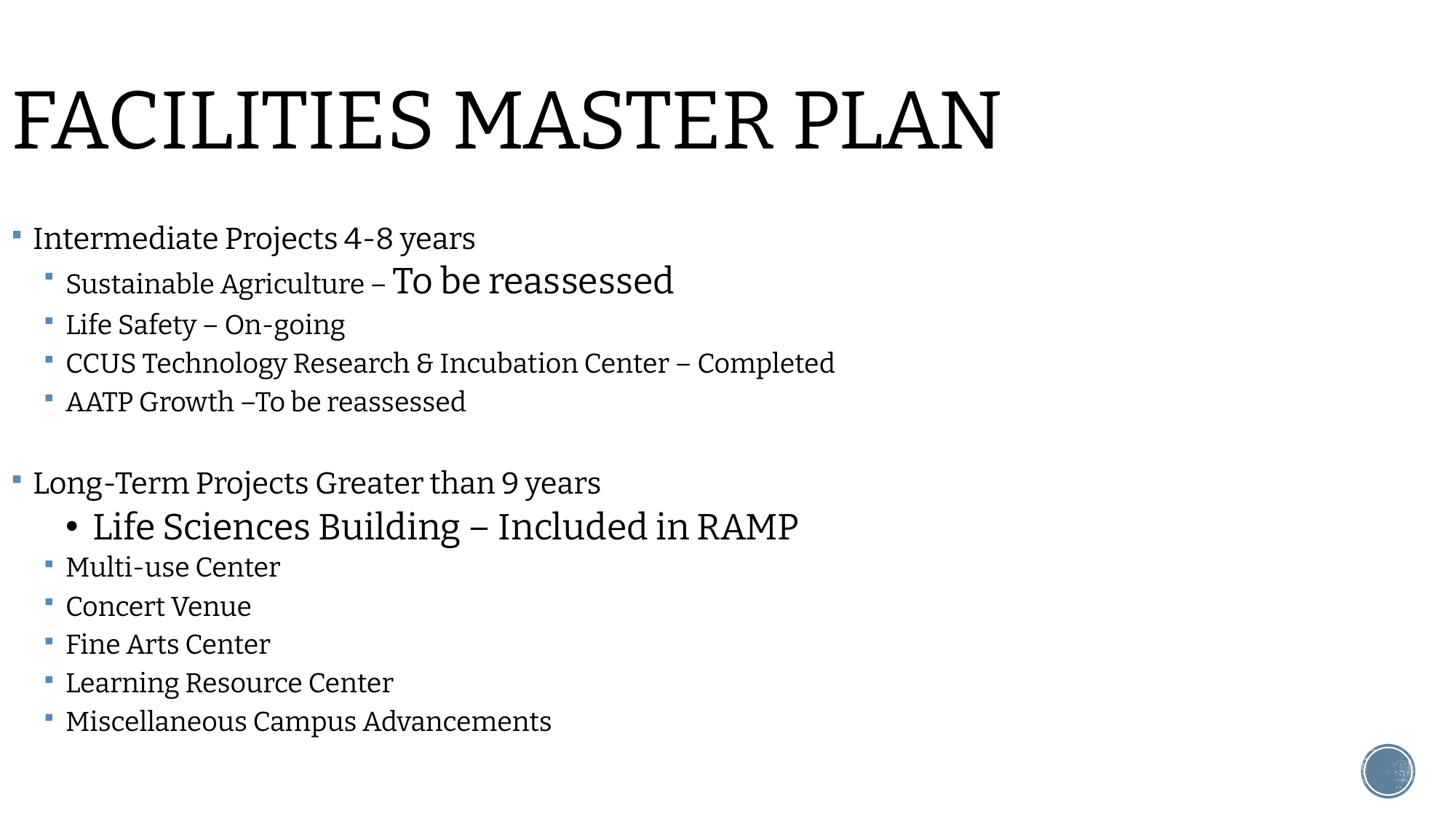

Facilities Master Plan
Intermediate Projects 4-8 years
Sustainable Agriculture – To be reassessed
Life Safety – On-going
CCUS Technology Research & Incubation Center – Completed
AATP Growth –To be reassessed
Long-Term Projects Greater than 9 years
Life Sciences Building – Included in RAMP
Multi-use Center
Concert Venue
Fine Arts Center
Learning Resource Center
Miscellaneous Campus Advancements